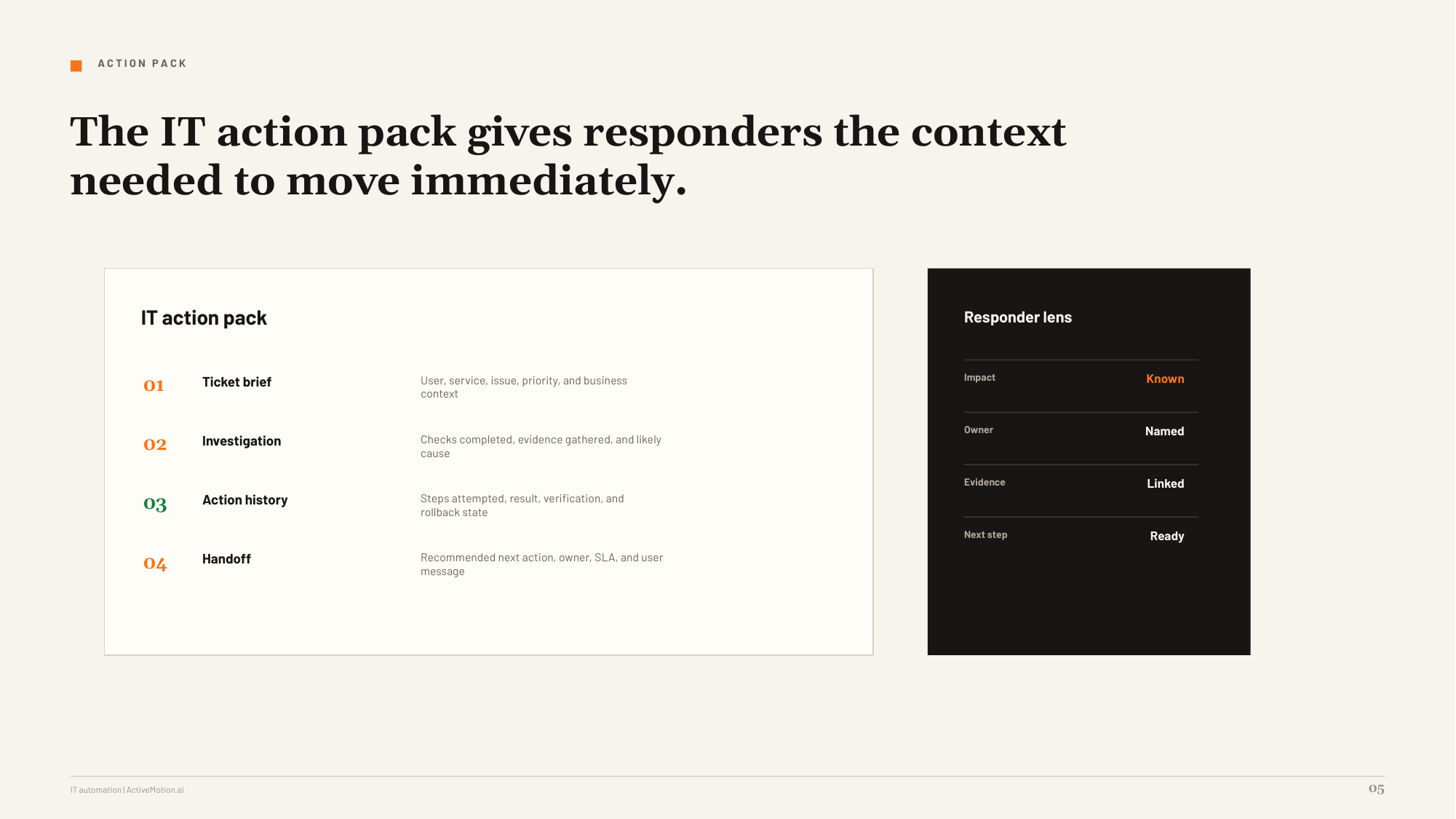

A C T I O N   P A C K

The IT action pack gives responders the context needed to move immediately.

IT action pack
Responder lens

Impact
Known
01
Ticket brief
User, service, issue, priority, and business
context

Owner
Named
02
Investigation
Checks completed, evidence gathered, and likely
cause

Evidence
Linked
03
Action history
Steps attempted, result, verification, and
rollback state

Next step
Ready
04
Handoff
Recommended next action, owner, SLA, and user
message

05
IT automation | ActiveMotion.ai